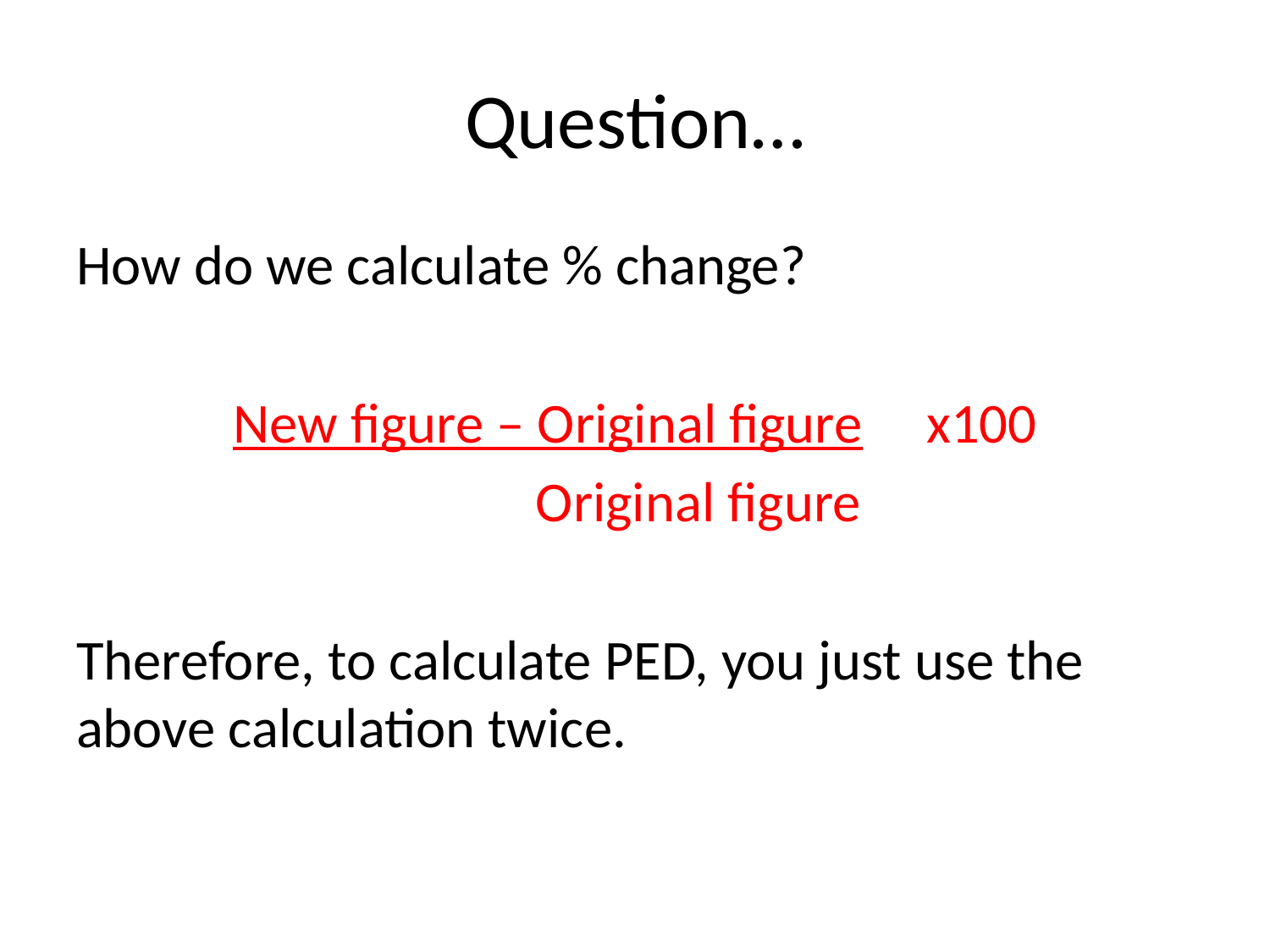

# Question…
How do we calculate % change?

New figure – Original figure     x100
	Original figure

Therefore, to calculate PED, you just use the above calculation twice.